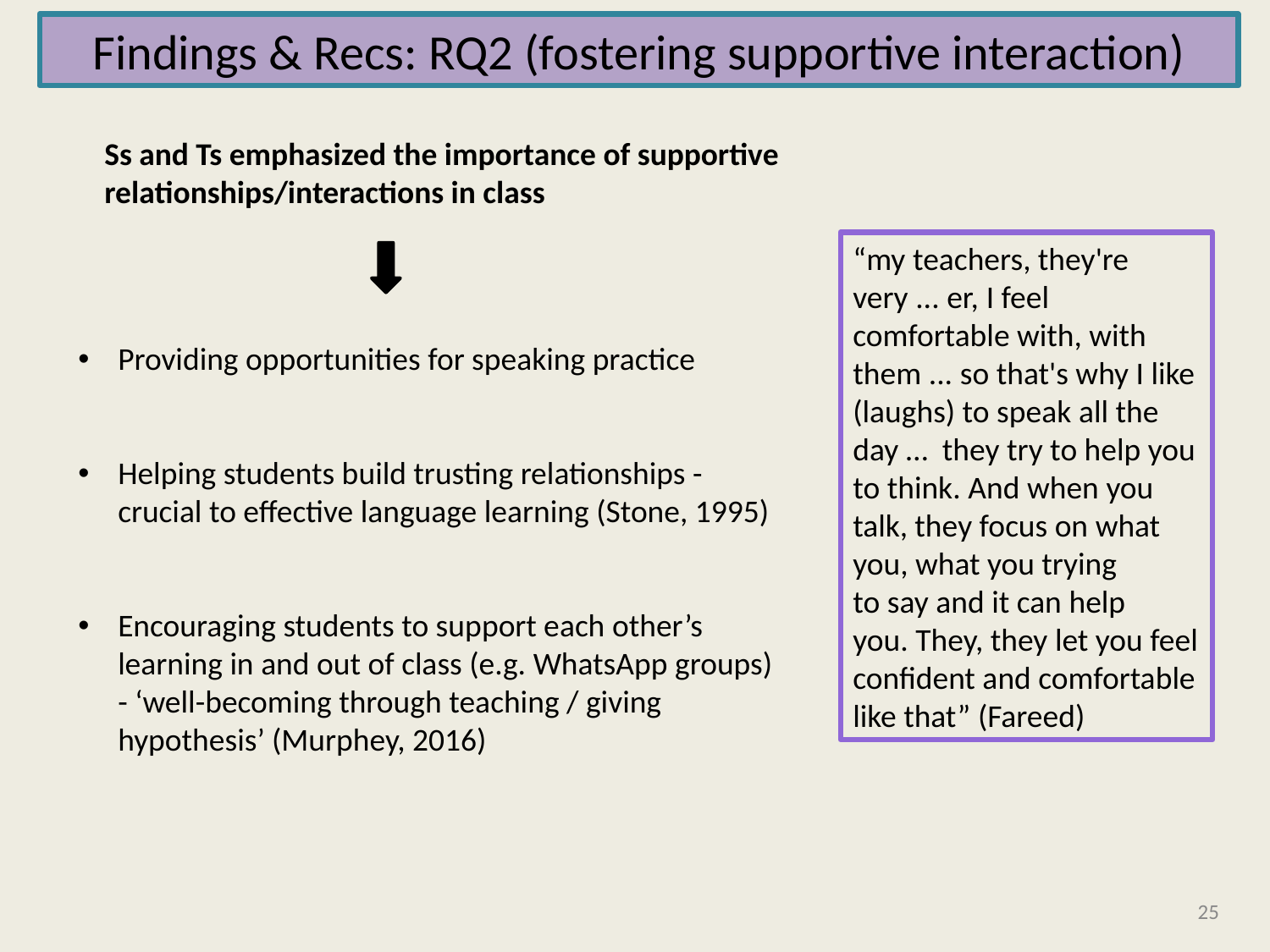

Findings & Recs: RQ2 (fostering supportive interaction)
Ss and Ts emphasized the importance of supportive relationships/interactions in class

Providing opportunities for speaking practice

Helping students build trusting relationships - crucial to effective language learning (Stone, 1995)

Encouraging students to support each other’s learning in and out of class (e.g. WhatsApp groups) - ‘well-becoming through teaching / giving hypothesis’ (Murphey, 2016)

“my teachers, they're very ... er, I feel comfortable with, with them ... so that's why I like (laughs) to speak all the day …  they try to help you to think. And when you talk, they focus on what you, what you trying to say and it can help you. They, they let you feel confident and comfortable like that” (Fareed)

25